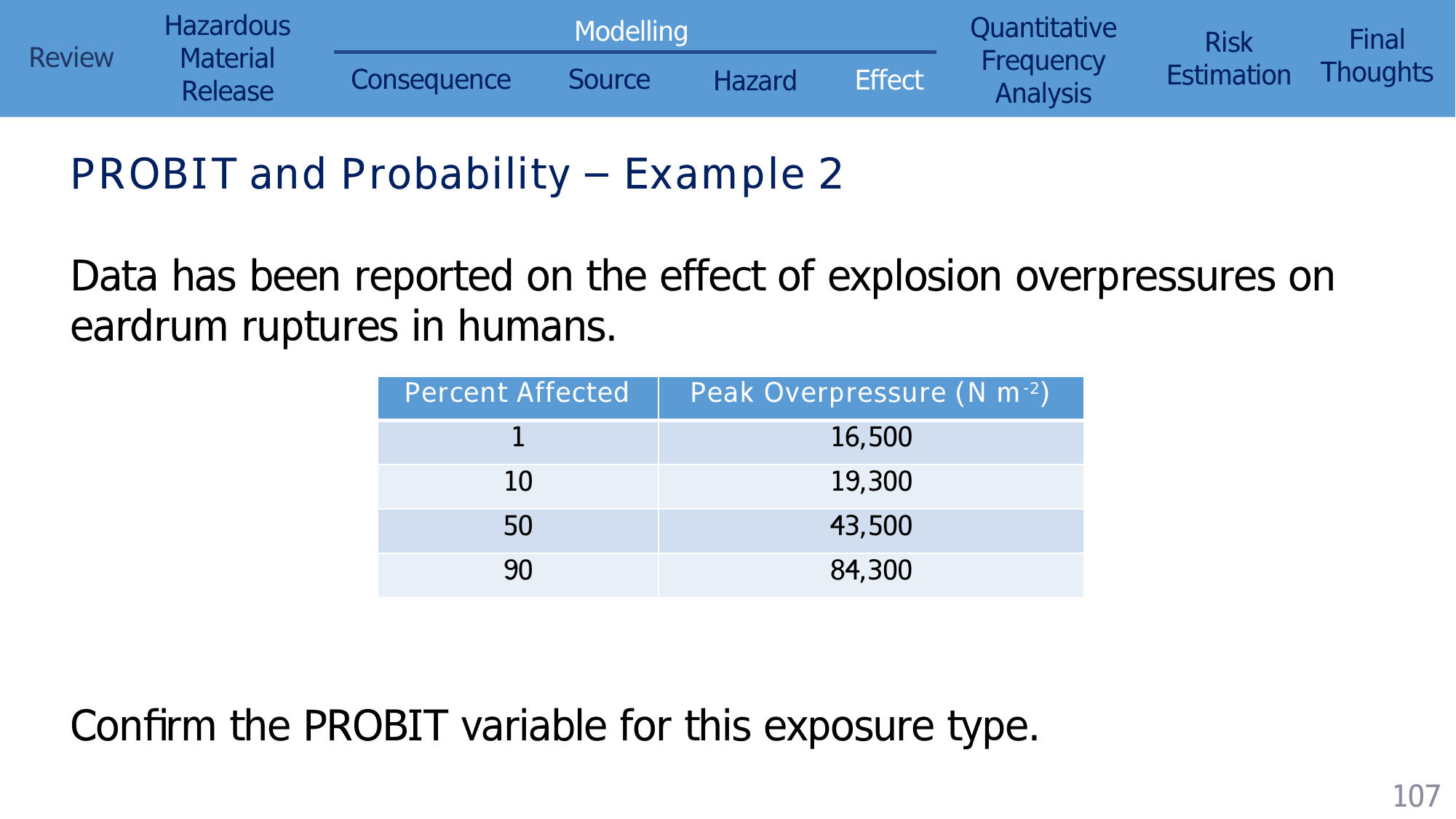

PROBIT and Probability – Example 2

Data has been reported on the effect of explosion overpressures on eardrum ruptures in humans.

Confirm the PROBIT variable for this exposure type.
| Percent Affected | Peak Overpressure (N m-2) |
| --- | --- |
| 1 | 16,500 |
| 10 | 19,300 |
| 50 | 43,500 |
| 90 | 84,300 |
107